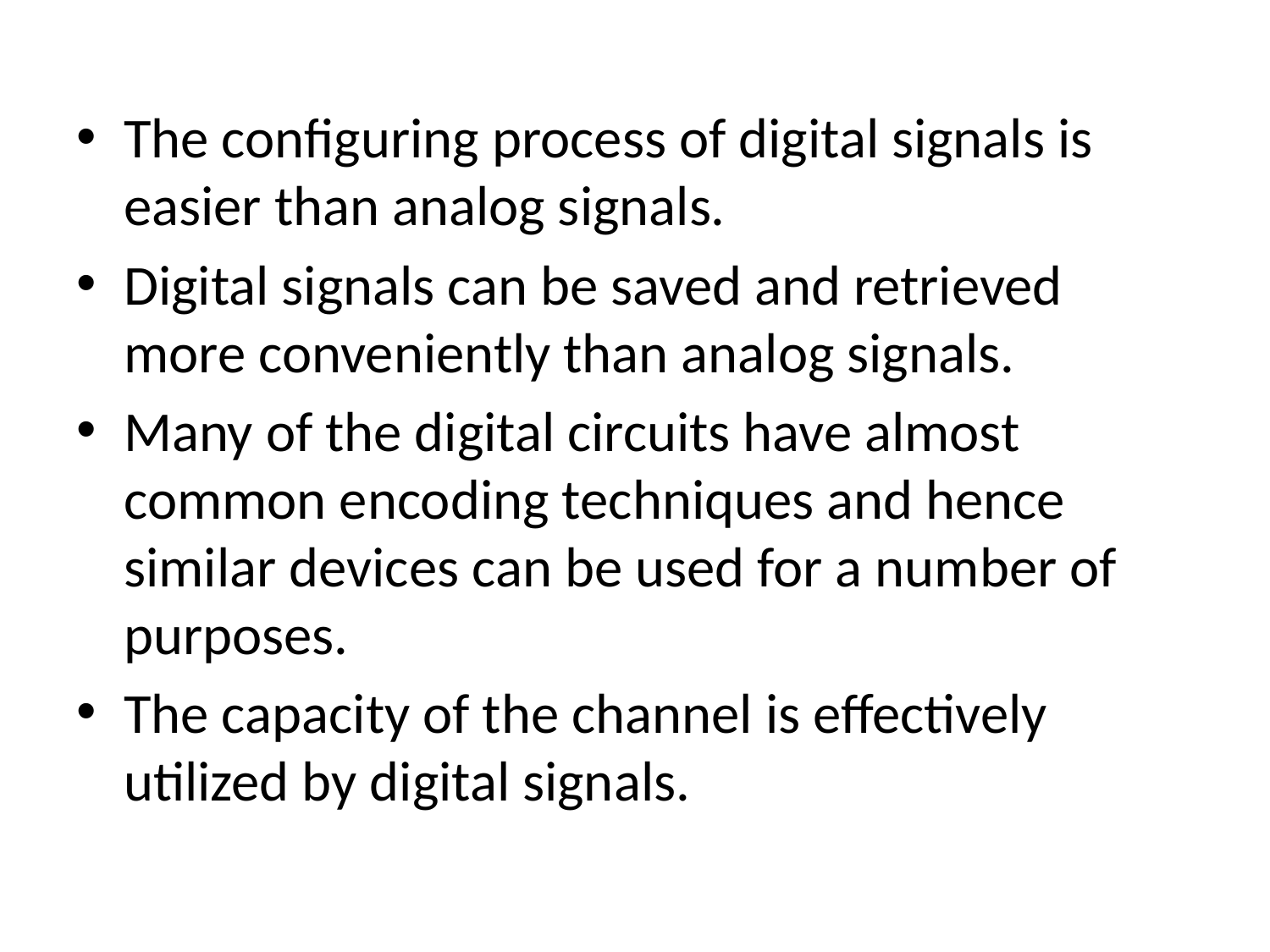

The configuring process of digital signals is easier than analog signals.
Digital signals can be saved and retrieved more conveniently than analog signals.
Many of the digital circuits have almost common encoding techniques and hence similar devices can be used for a number of purposes.
The capacity of the channel is effectively utilized by digital signals.

#